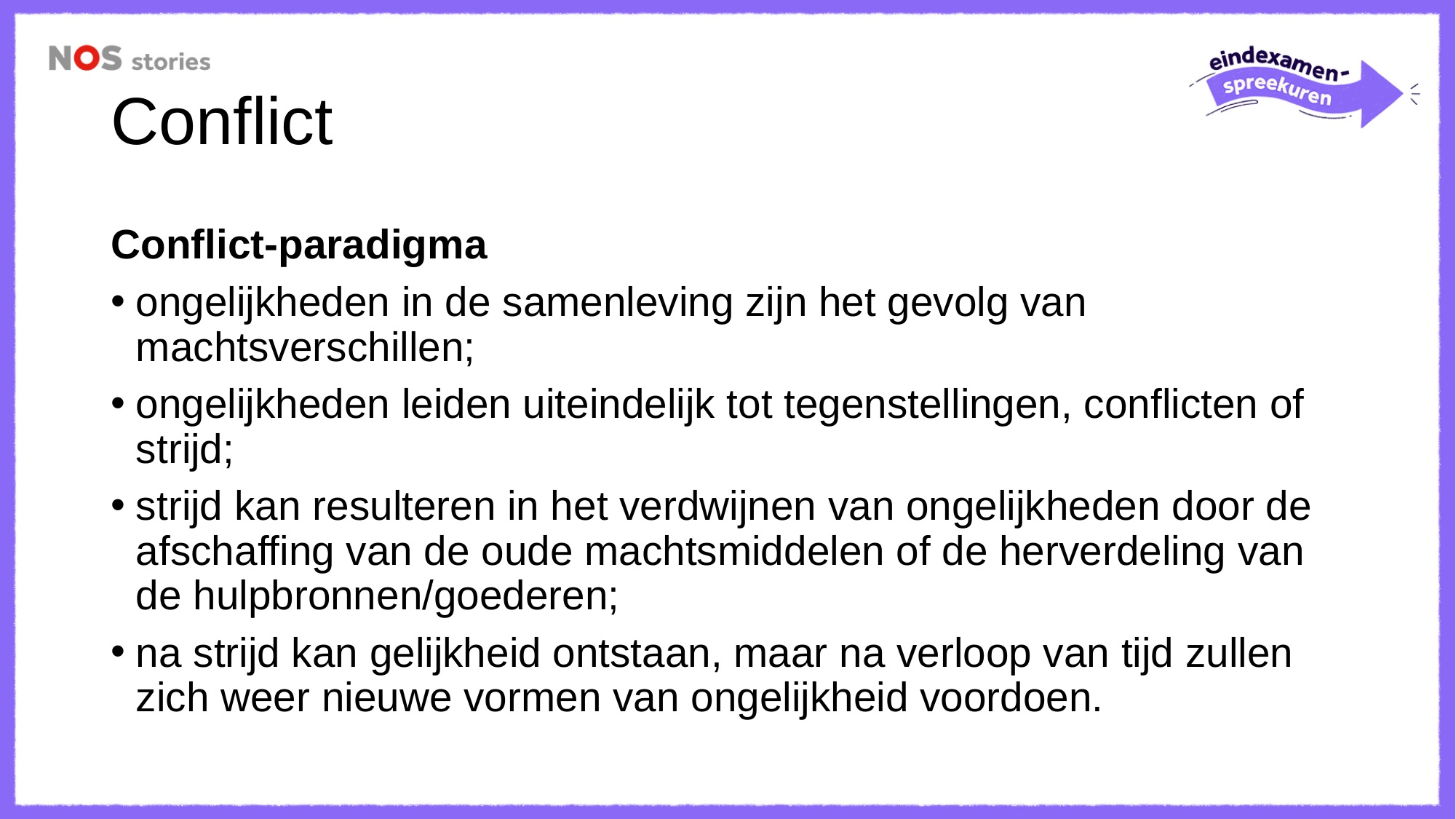

# Conflict
Conflict-paradigma
ongelijkheden in de samenleving zijn het gevolg van machtsverschillen;
ongelijkheden leiden uiteindelijk tot tegenstellingen, conflicten of strijd;
strijd kan resulteren in het verdwijnen van ongelijkheden door de afschaffing van de oude machtsmiddelen of de herverdeling van de hulpbronnen/goederen;
na strijd kan gelijkheid ontstaan, maar na verloop van tijd zullen zich weer nieuwe vormen van ongelijkheid voordoen.